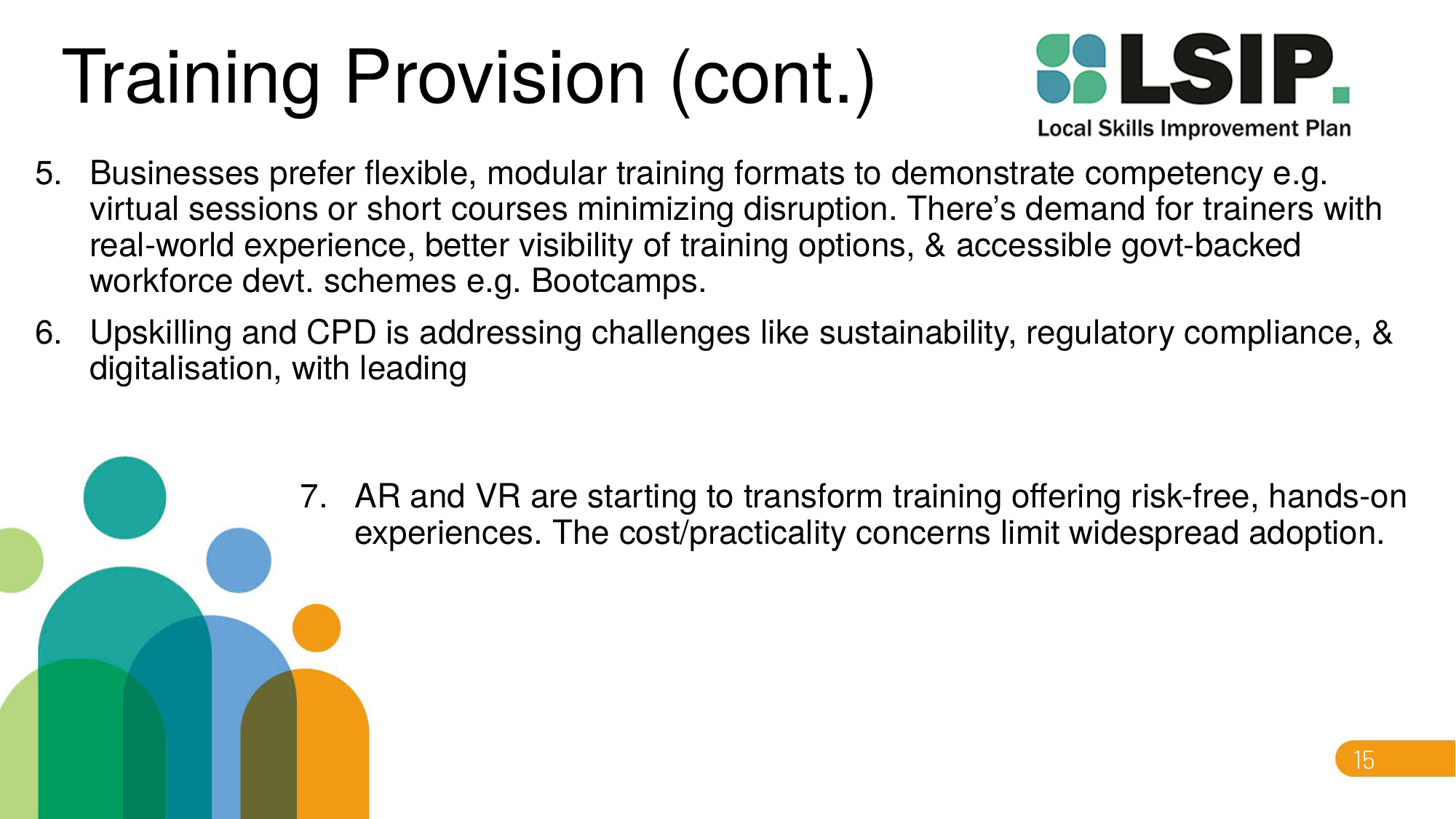

# Training Provision (cont.)
Businesses prefer flexible, modular training formats to demonstrate competency e.g. virtual sessions or short courses minimizing disruption. There’s demand for trainers with real-world experience, better visibility of training options, & accessible govt-backed workforce devt. schemes e.g. Bootcamps.
Upskilling and CPD is addressing challenges like sustainability, regulatory compliance, & digitalisation, with leading
AR and VR are starting to transform training offering risk-free, hands-on experiences. The cost/practicality concerns limit widespread adoption.
15